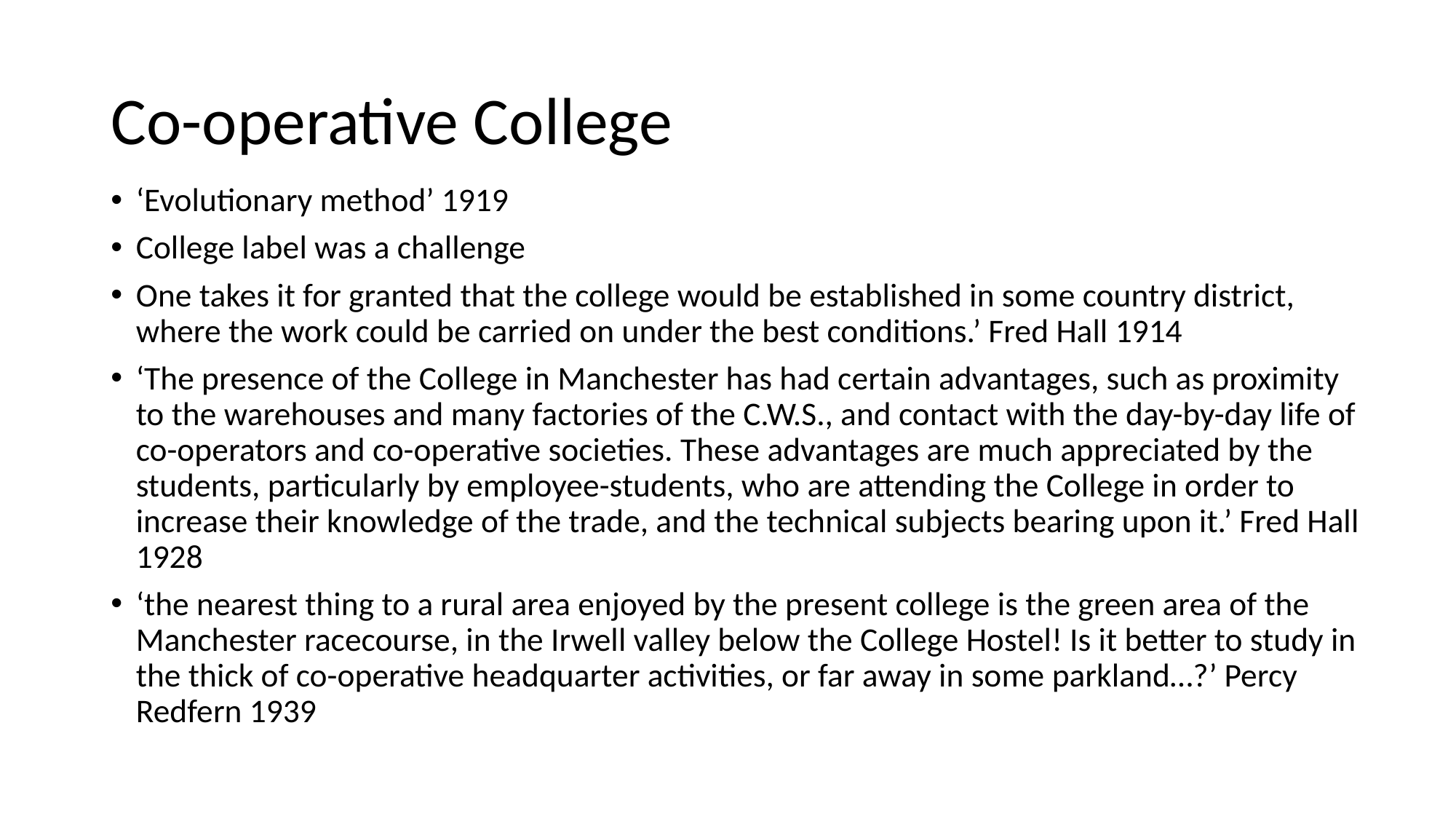

# Co-operative College
‘Evolutionary method’ 1919
College label was a challenge
One takes it for granted that the college would be established in some country district, where the work could be carried on under the best conditions.’ Fred Hall 1914
‘The presence of the College in Manchester has had certain advantages, such as proximity to the warehouses and many factories of the C.W.S., and contact with the day-by-day life of co-operators and co-operative societies. These advantages are much appreciated by the students, particularly by employee-students, who are attending the College in order to increase their knowledge of the trade, and the technical subjects bearing upon it.’ Fred Hall 1928
‘the nearest thing to a rural area enjoyed by the present college is the green area of the Manchester racecourse, in the Irwell valley below the College Hostel! Is it better to study in the thick of co-operative headquarter activities, or far away in some parkland…?’ Percy Redfern 1939